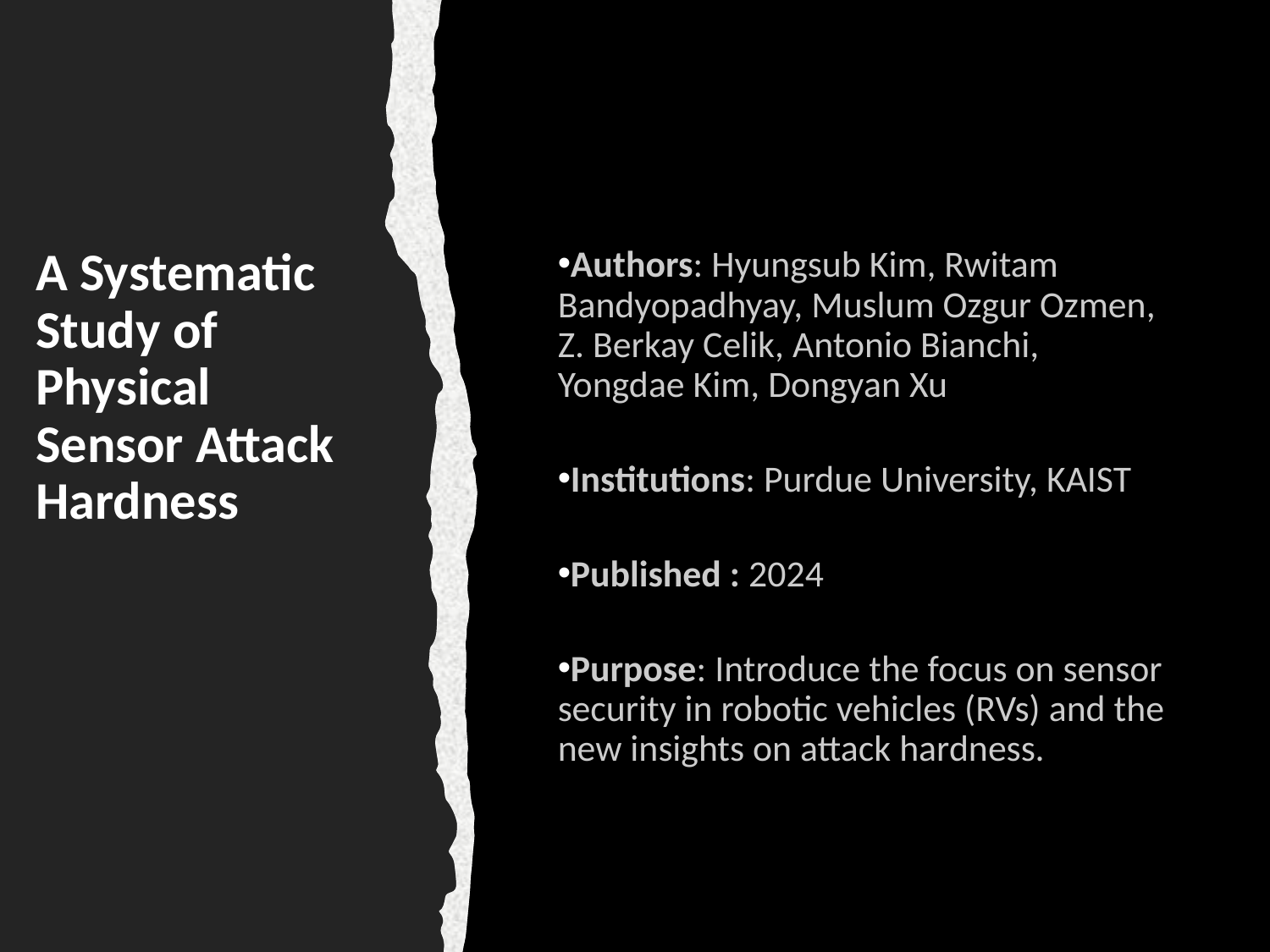

# A Systematic Study of Physical Sensor Attack Hardness
Authors: Hyungsub Kim, Rwitam Bandyopadhyay, Muslum Ozgur Ozmen, Z. Berkay Celik, Antonio Bianchi, Yongdae Kim, Dongyan Xu

Institutions: Purdue University, KAIST

Published : 2024

Purpose: Introduce the focus on sensor security in robotic vehicles (RVs) and the new insights on attack hardness.